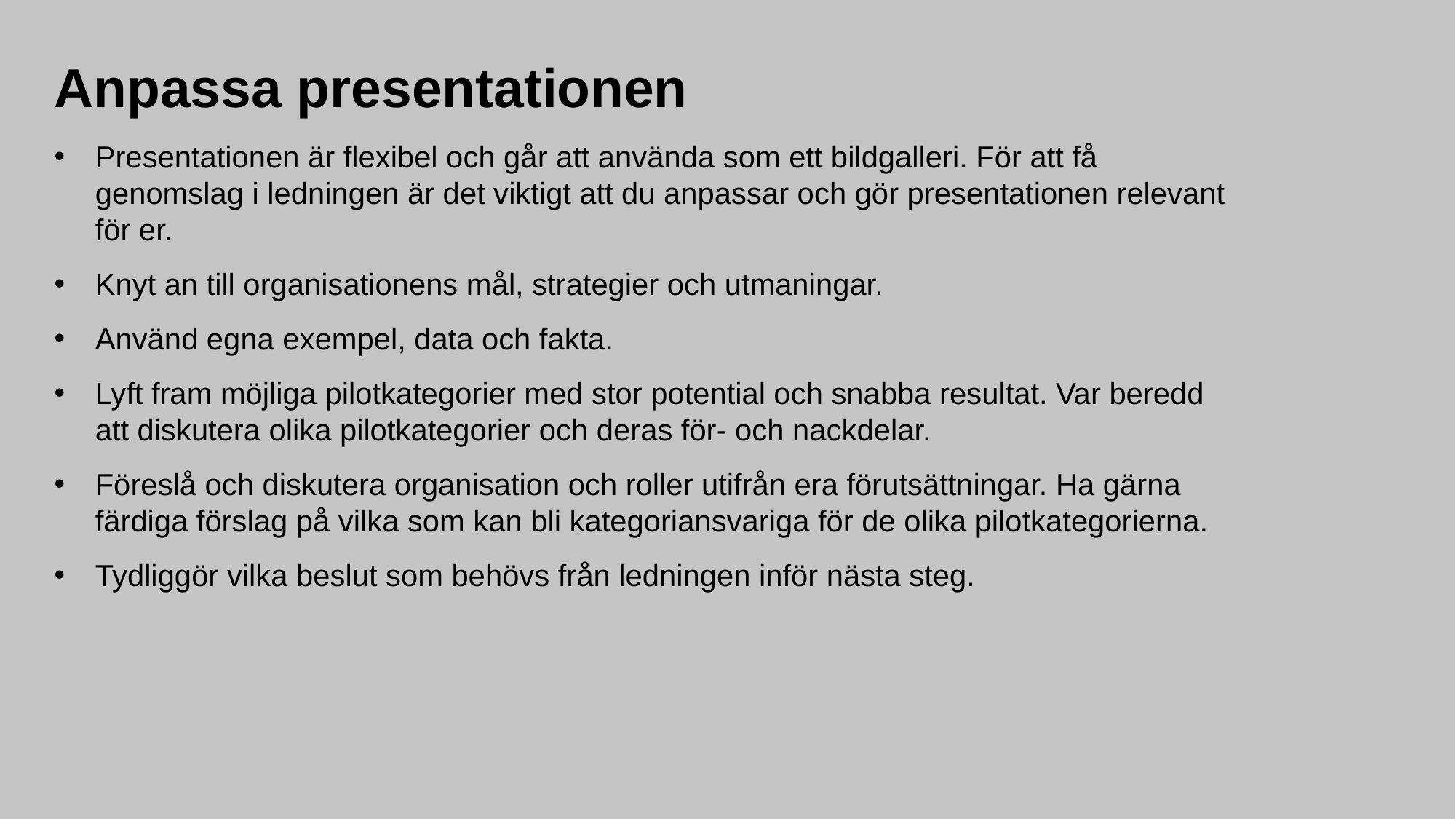

# Anpassa presentationen
Presentationen är flexibel och går att använda som ett bildgalleri. För att få genomslag i ledningen är det viktigt att du anpassar och gör presentationen relevant för er.
Knyt an till organisationens mål, strategier och utmaningar.
Använd egna exempel, data och fakta.
Lyft fram möjliga pilotkategorier med stor potential och snabba resultat. Var beredd att diskutera olika pilotkategorier och deras för- och nackdelar.
Föreslå och diskutera organisation och roller utifrån era förutsättningar. Ha gärna färdiga förslag på vilka som kan bli kategoriansvariga för de olika pilotkategorierna.
Tydliggör vilka beslut som behövs från ledningen inför nästa steg.